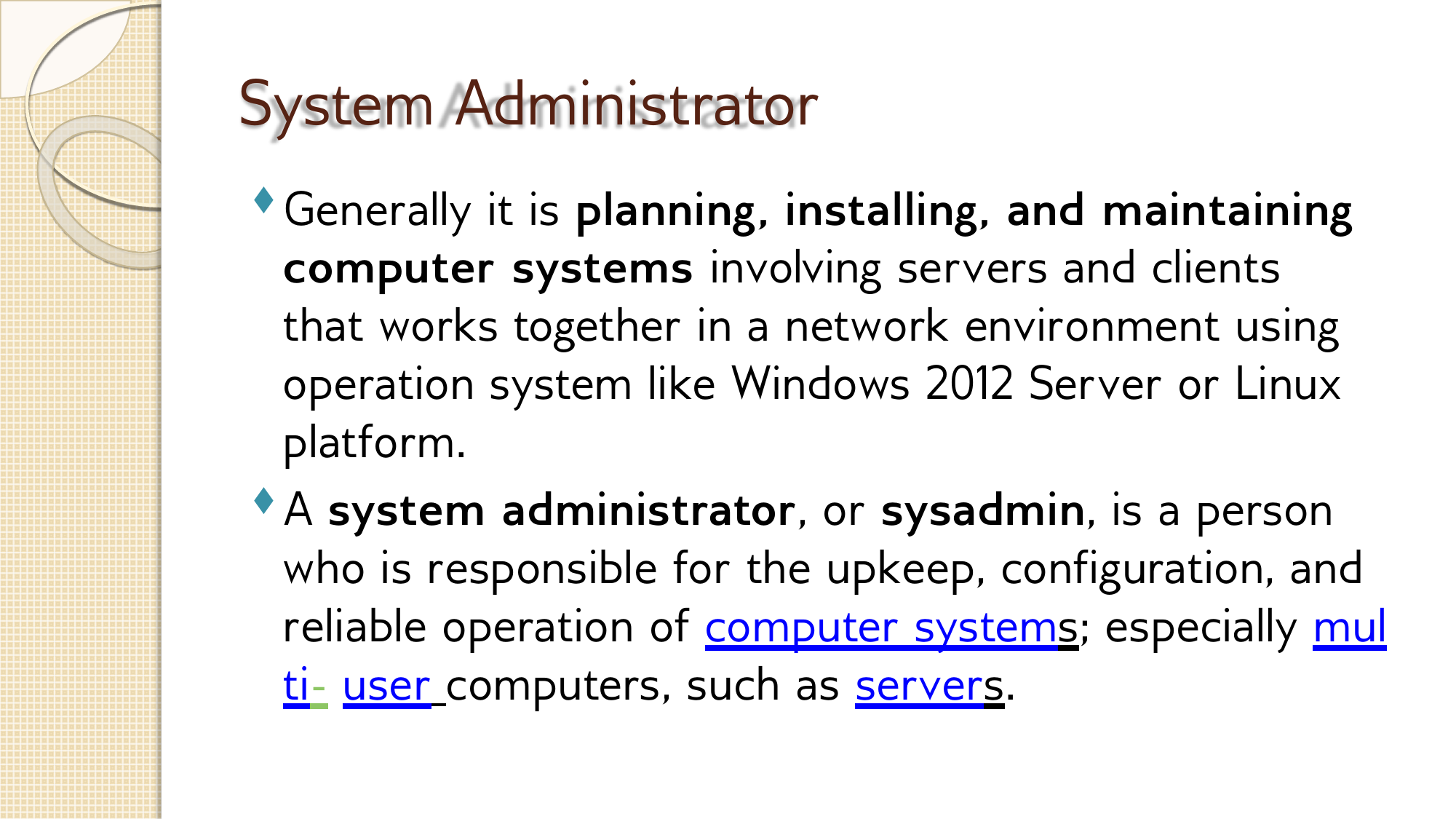

# System Administrator

Generally it is planning, installing, and maintaining computer systems involving servers and clients that works together in a network environment using operation system like Windows 2012 Server or Linux platform.

A system administrator, or sysadmin, is a person who is responsible for the upkeep, configuration, and reliable operation of computer systems; especially multi- user computers, such as servers.